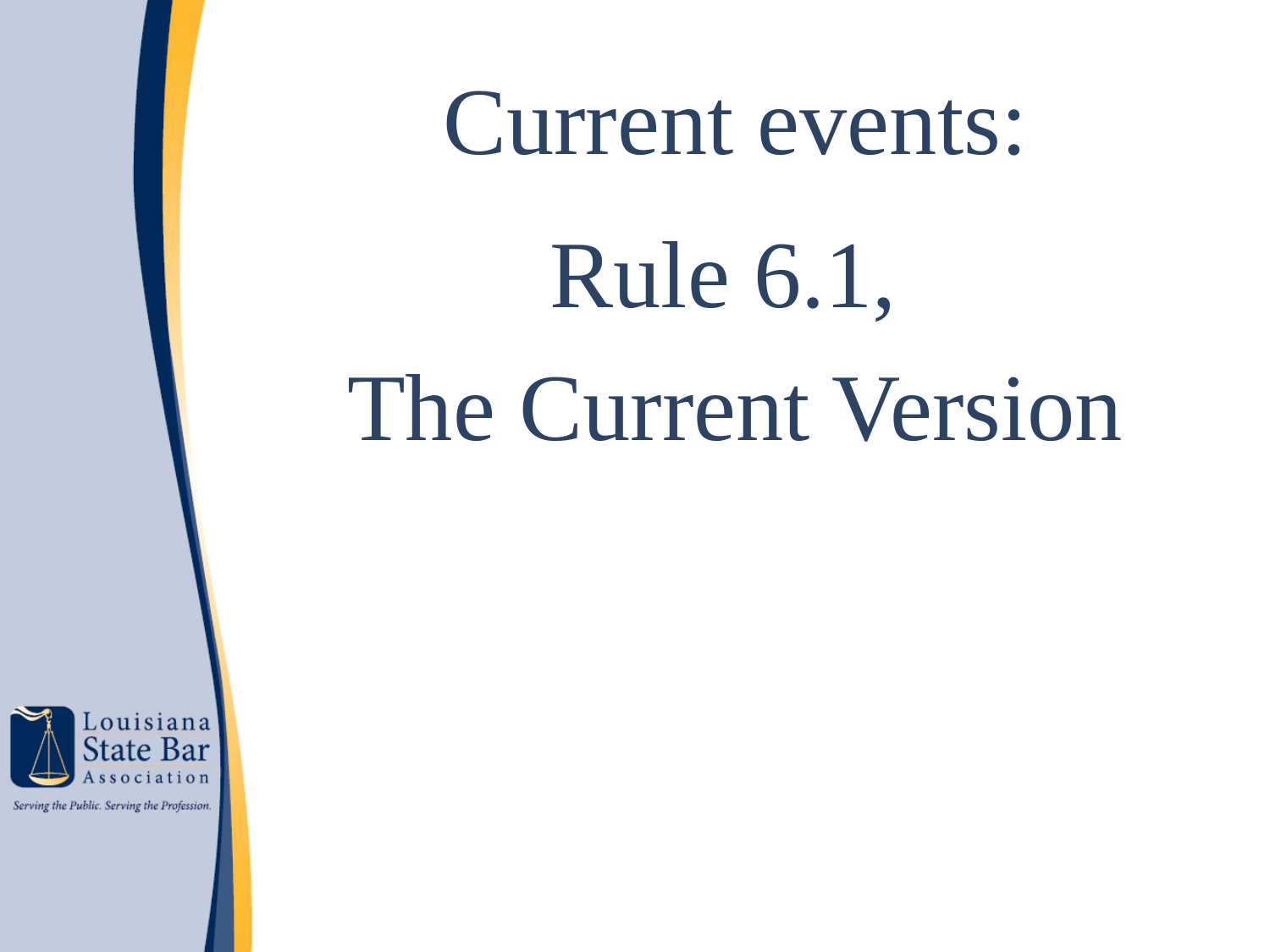

Current events:

Rule 6.1,
The Current Version